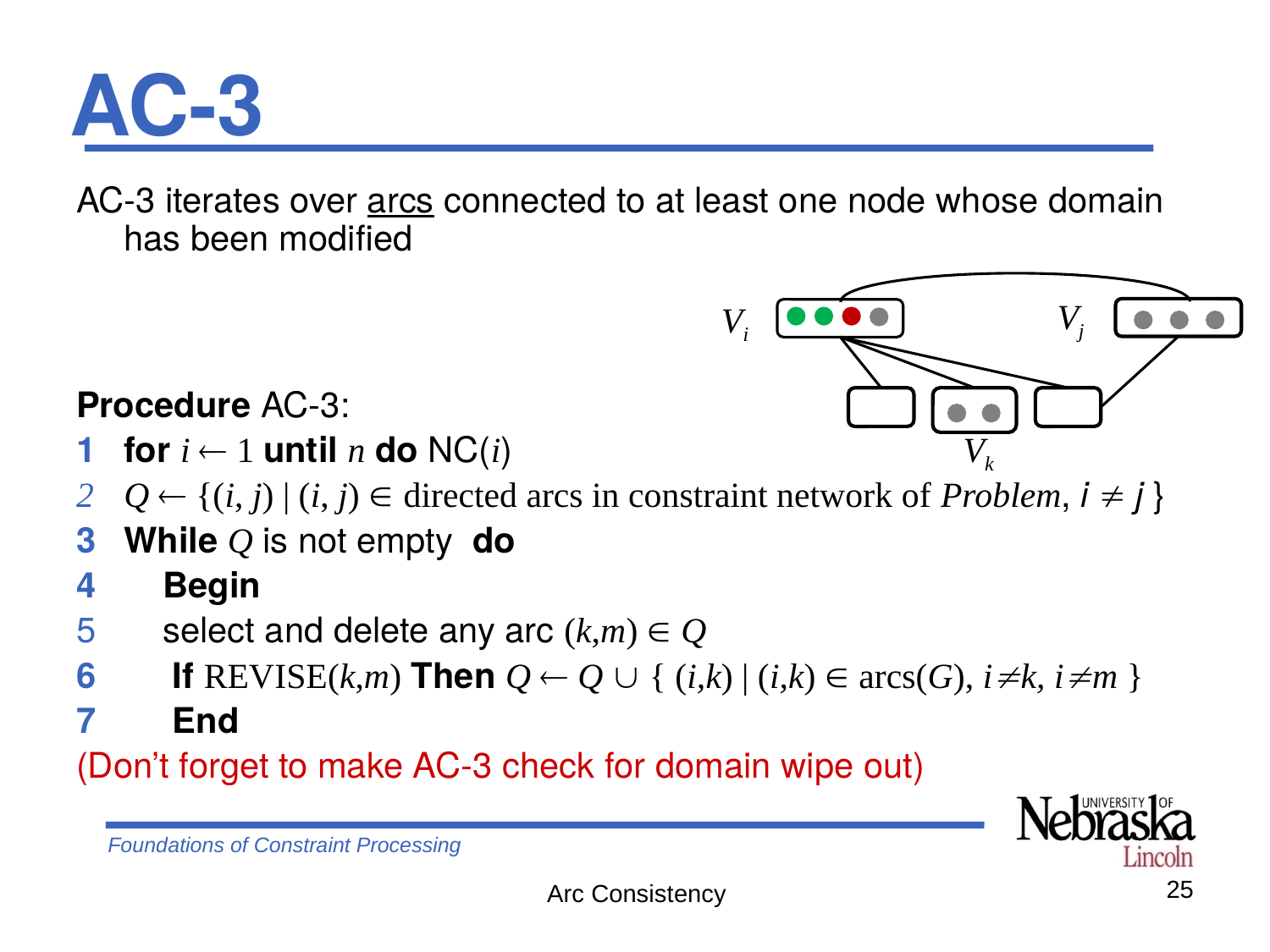

# AC-3
AC-3 iterates over arcs connected to at least one node whose domain has been modified

Procedure AC-3:
for i ← 1 until n do NC(i)
Q ← {(i, j) | (i, j) ∈ directed arcs in constraint network of Problem, i ≠ j }
While Q is not empty  do
    Begin
    select and delete any arc (k,m) ∈ Q
     If Revise(k,m) Then Q ← Q ∪ { (i,k) | (i,k) ∈ arcs(G), i≠k, i≠m }
     End
(Don’t forget to make AC-3 check for domain wipe out)

Vj
Vi

Vk
25